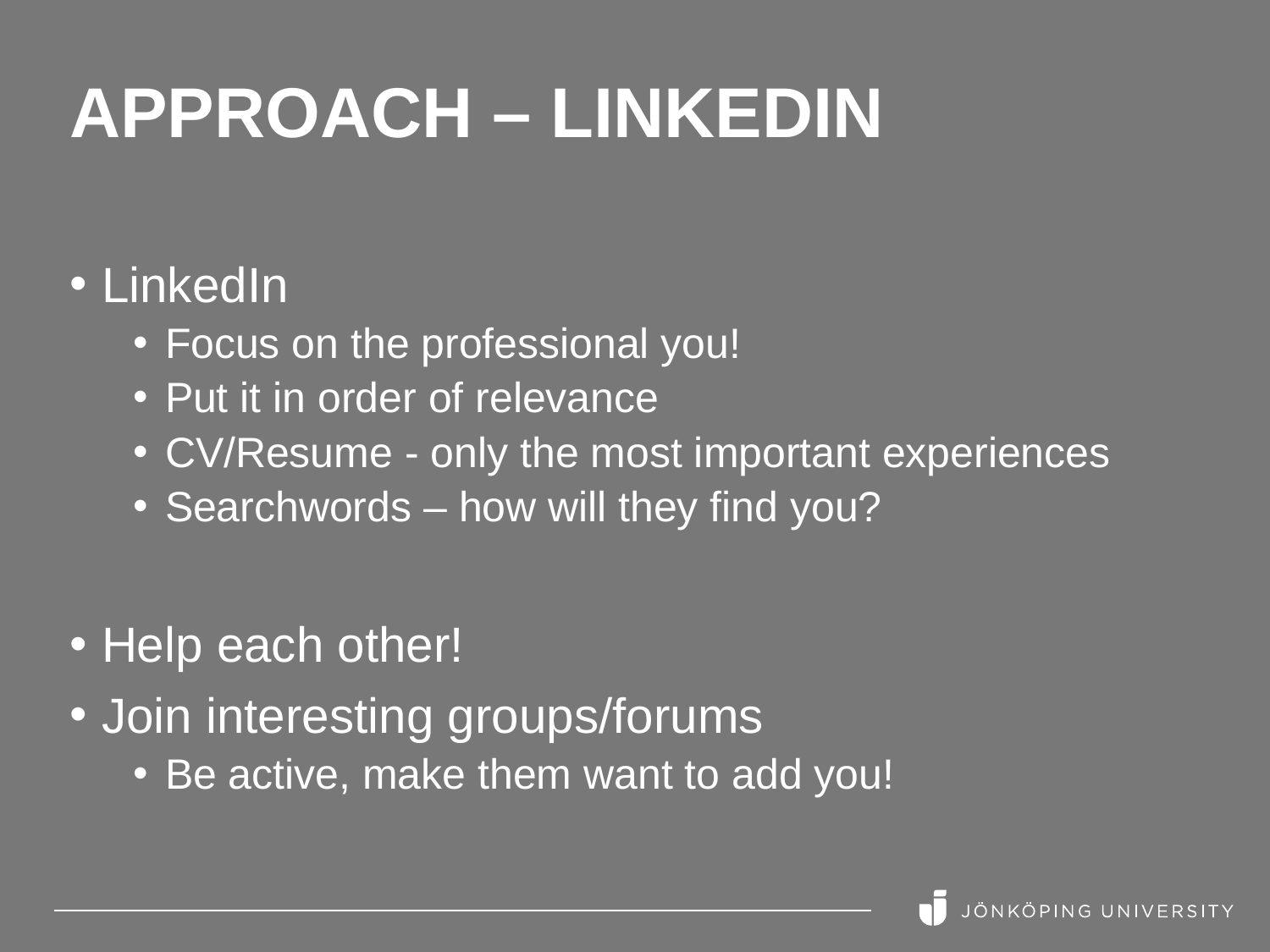

# Approach – LinkedIn
LinkedIn
Focus on the professional you!
Put it in order of relevance
CV/Resume - only the most important experiences
Searchwords – how will they find you?

Help each other!
Join interesting groups/forums
Be active, make them want to add you!